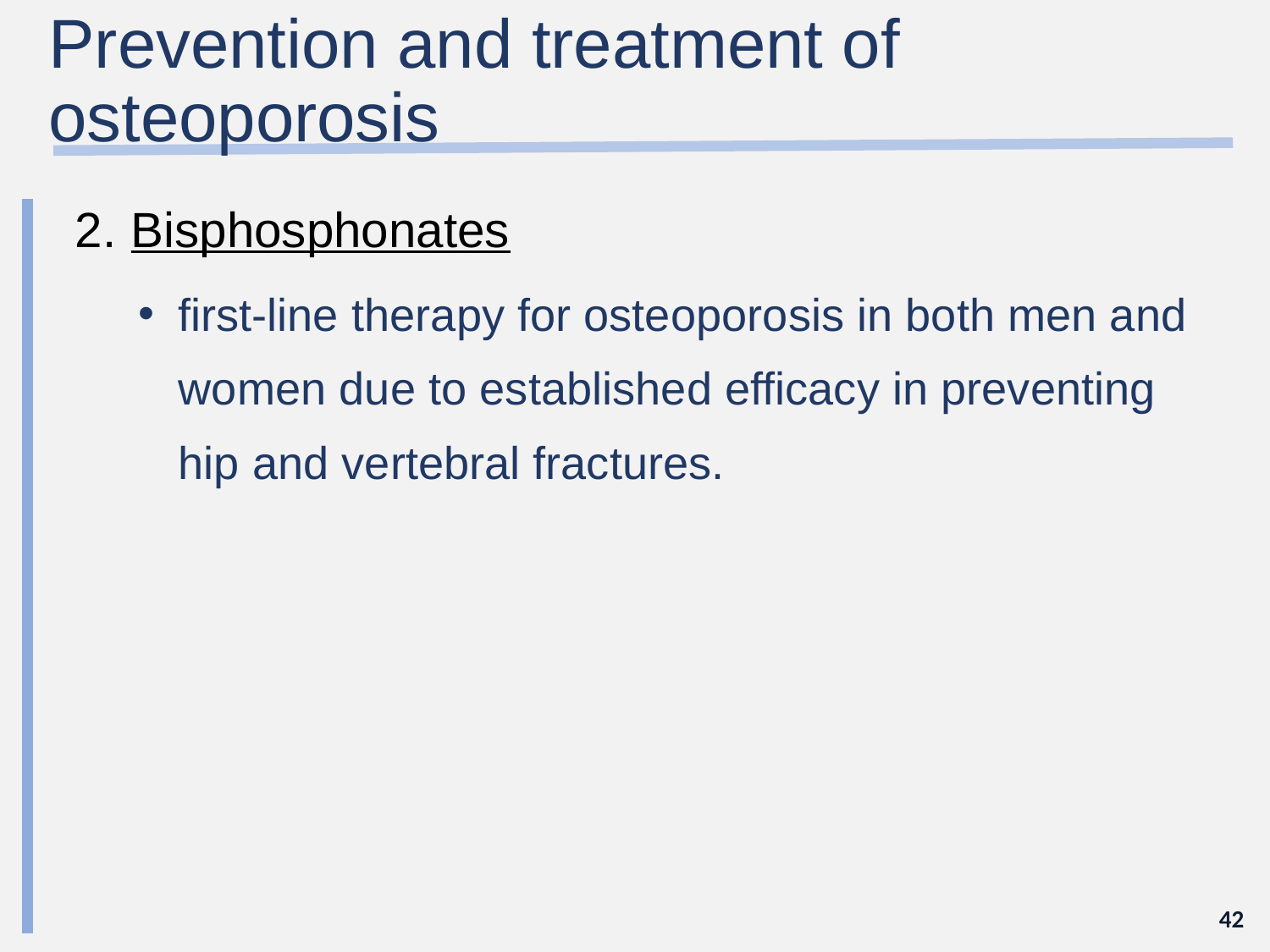

# Prevention and treatment of osteoporosis
Bisphosphonates
first-line therapy for osteoporosis in both men and women due to established efficacy in preventing hip and vertebral fractures.

42